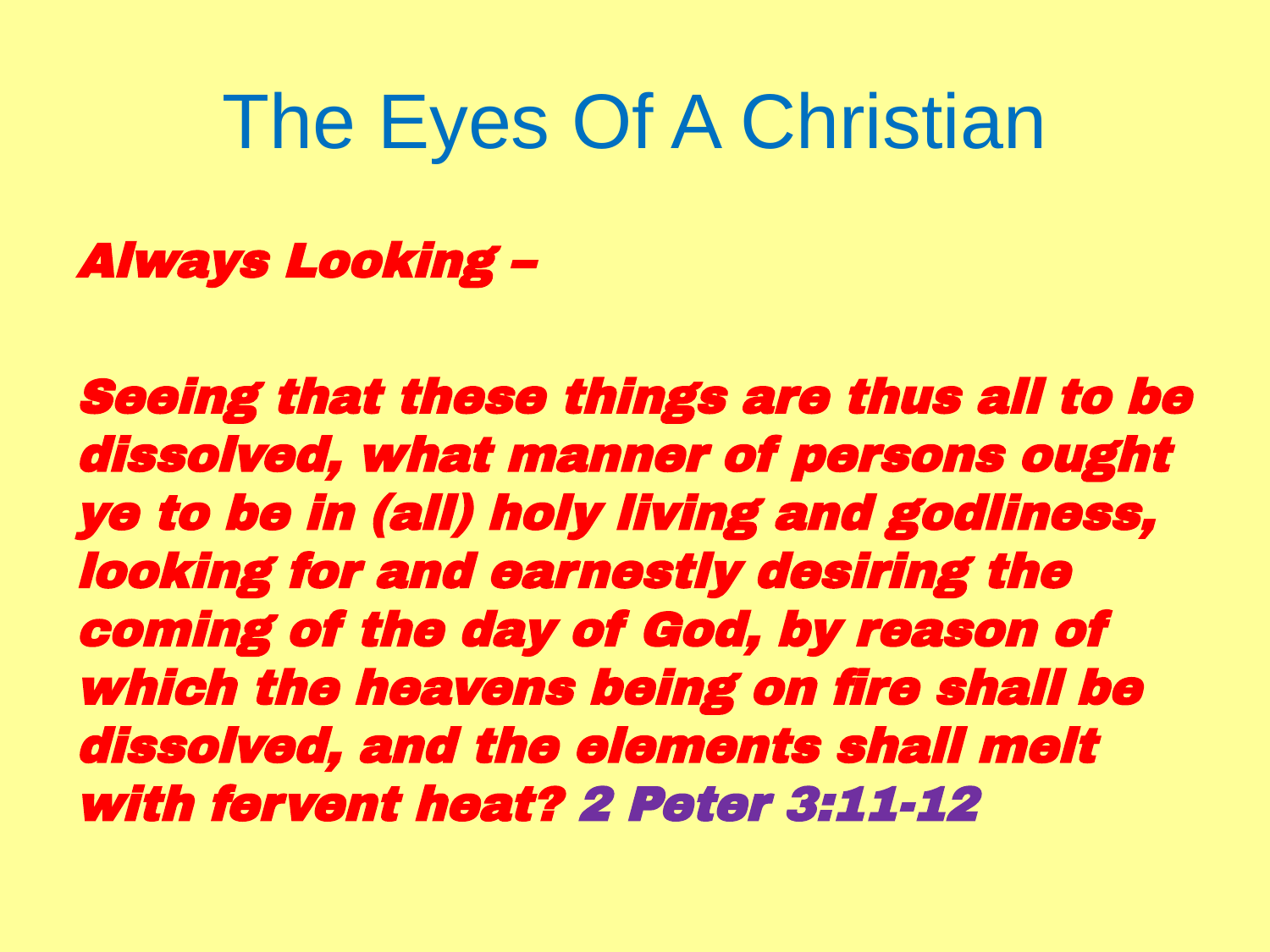

# The Eyes Of A Christian
Always Looking –

Seeing that these things are thus all to be dissolved, what manner of persons ought ye to be in (all) holy living and godliness,  looking for and earnestly desiring the coming of the day of God, by reason of which the heavens being on fire shall be dissolved, and the elements shall melt with fervent heat? 2 Peter 3:11-12